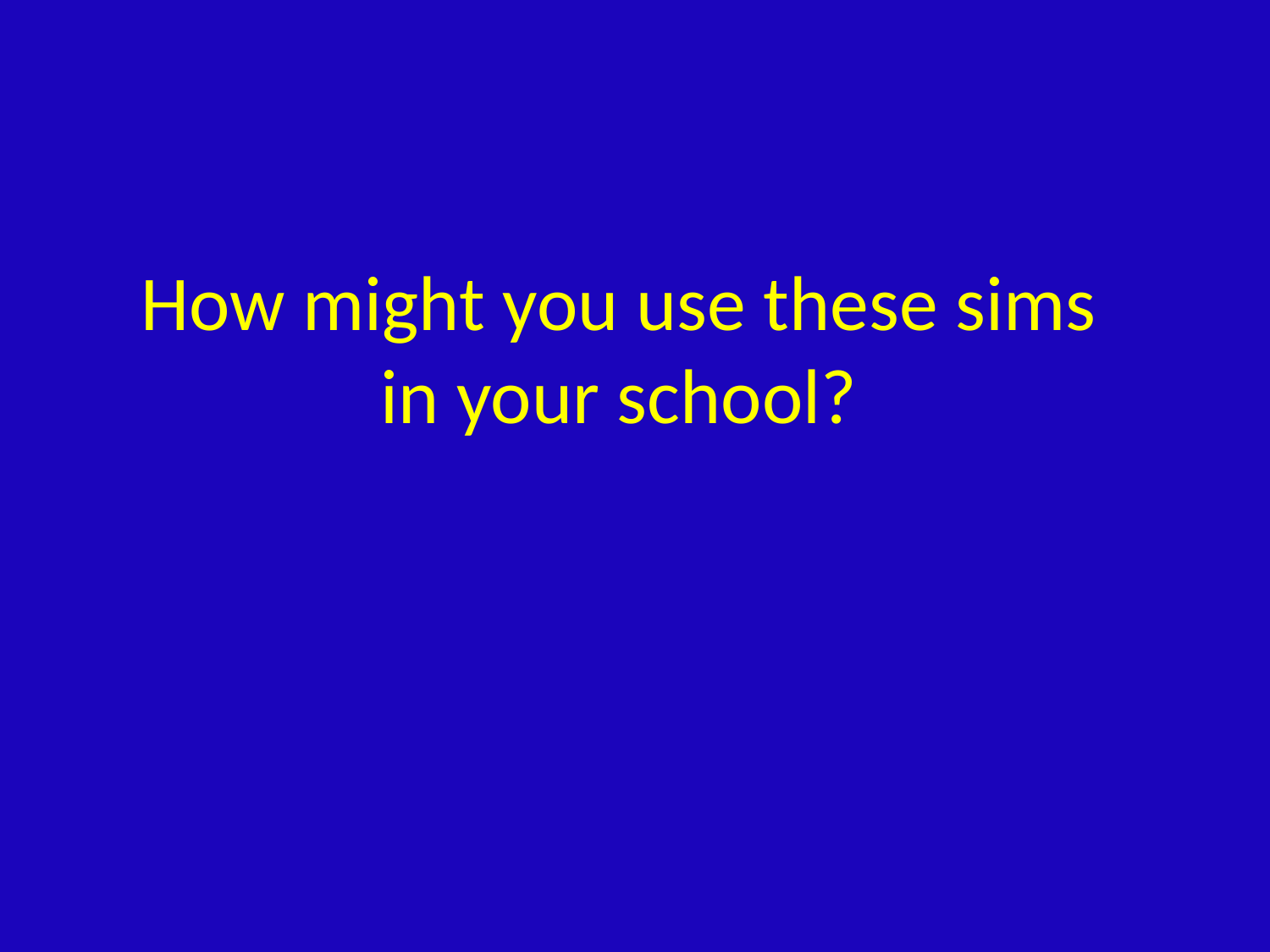

# How might you use these sims in your school?